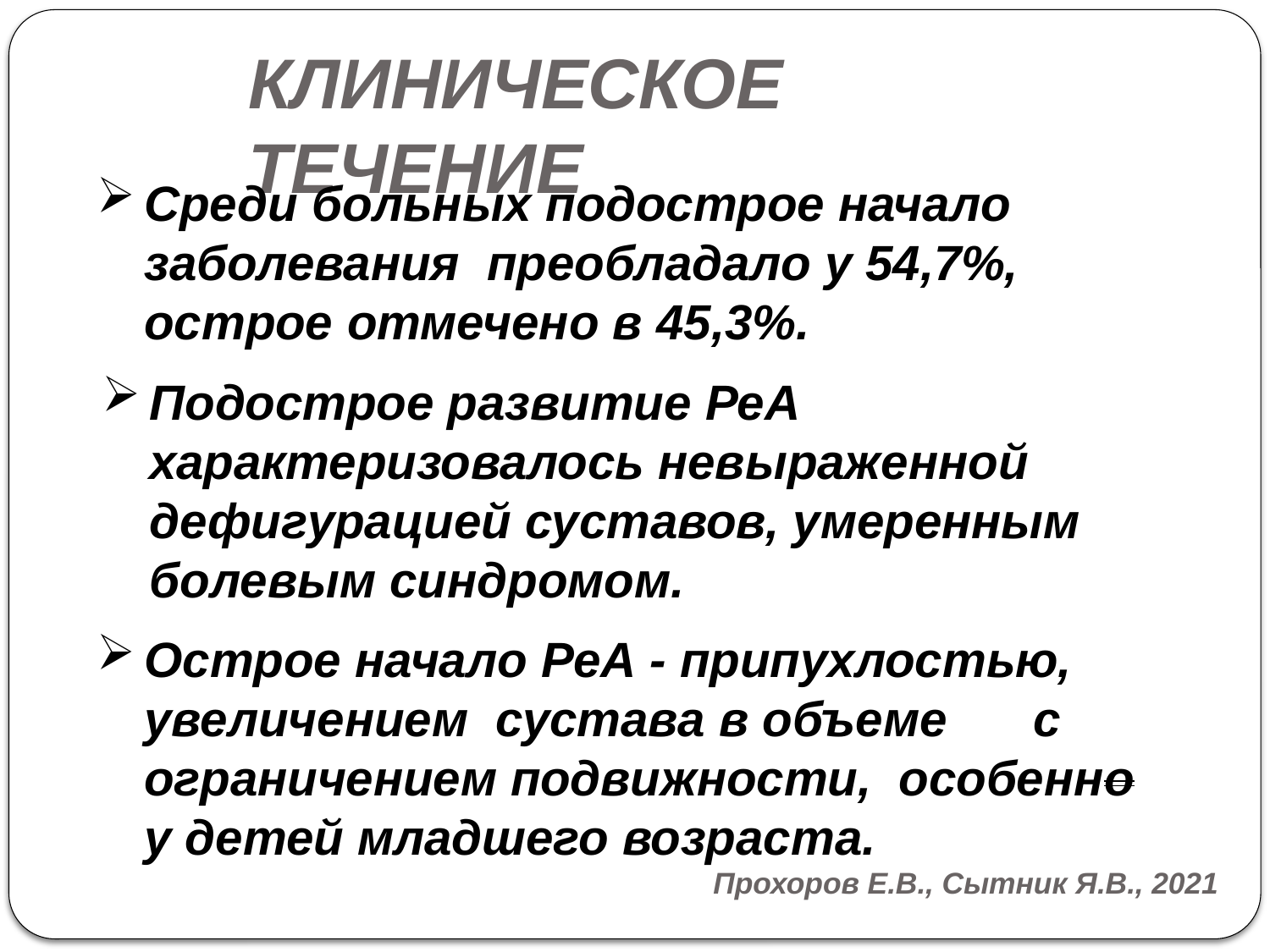

КЛИНИЧЕСКОЕ ТЕЧЕНИЕ
Среди больных подострое начало заболевания  преобладало у 54,7%, острое отмечено в 45,3%.
Подострое развитие РеА  характеризовалось невыраженной дефигурацией суставов, умеренным  болевым синдромом.
Острое начало РеА - припухлостью, увеличением  сустава в объеме	с ограничением подвижности,  особенно у детей младшего возраста.
Прохоров Е.В., Сытник Я.В., 2021